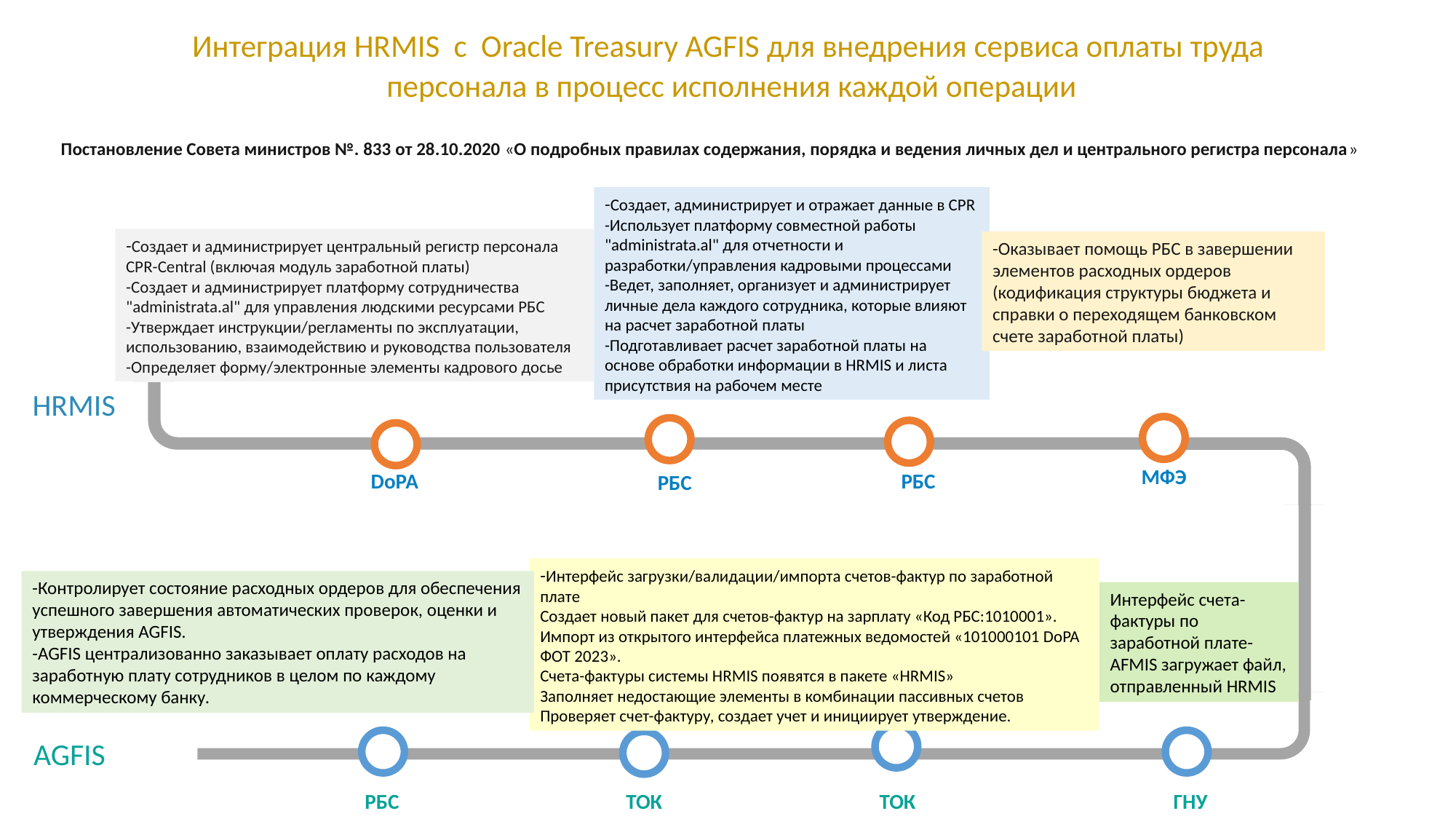

Интеграция HRMIS  с  Oracle Treasury AGFIS для внедрения сервиса оплаты труда
персонала в процесс исполнения каждой операции
Постановление Совета министров №. 833 от 28.10.2020 «О подробных правилах содержания, порядка и ведения личных дел и центрального регистра персонала»
-Создает, администрирует и отражает данные в CPR
-Использует платформу совместной работы "administrata.al" для отчетности и разработки/управления кадровыми процессами
-Ведет, заполняет, организует и администрирует личные дела каждого сотрудника, которые влияют на расчет заработной платы
-Подготавливает расчет заработной платы на основе обработки информации в HRMIS и листа присутствия на рабочем месте
-Создает и администрирует центральный регистр персонала CPR-Central (включая модуль заработной платы)
-Создает и администрирует платформу сотрудничества "administrata.al" для управления людскими ресурсами РБС
-Утверждает инструкции/регламенты по эксплуатации, использованию, взаимодействию и руководства пользователя
-Определяет форму/электронные элементы кадрового досье
-Оказывает помощь РБС в завершении элементов расходных ордеров (кодификация структуры бюджета и справки о переходящем банковском счете заработной платы)
HRMIS

МФЭ
РБС
DoPA
РБС
-Интерфейс загрузки/валидации/импорта счетов-фактур по заработной плате
Создает новый пакет для счетов-фактур на зарплату «Код РБС:1010001».
Импорт из открытого интерфейса платежных ведомостей «101000101 DoPA ФОТ 2023».
Счета-фактуры системы HRMIS появятся в пакете «HRMIS»
Заполняет недостающие элементы в комбинации пассивных счетов
Проверяет счет-фактуру, создает учет и инициирует утверждение.
-Контролирует состояние расходных ордеров для обеспечения успешного завершения автоматических проверок, оценки и утверждения AGFIS.
-AGFIS централизованно заказывает оплату расходов на заработную плату сотрудников в целом по каждому коммерческому банку.
Интерфейс счета-фактуры по заработной плате-AFMIS загружает файл, отправленный HRMIS

AGFIS
РБС
ТОК
ТОК
ГНУ